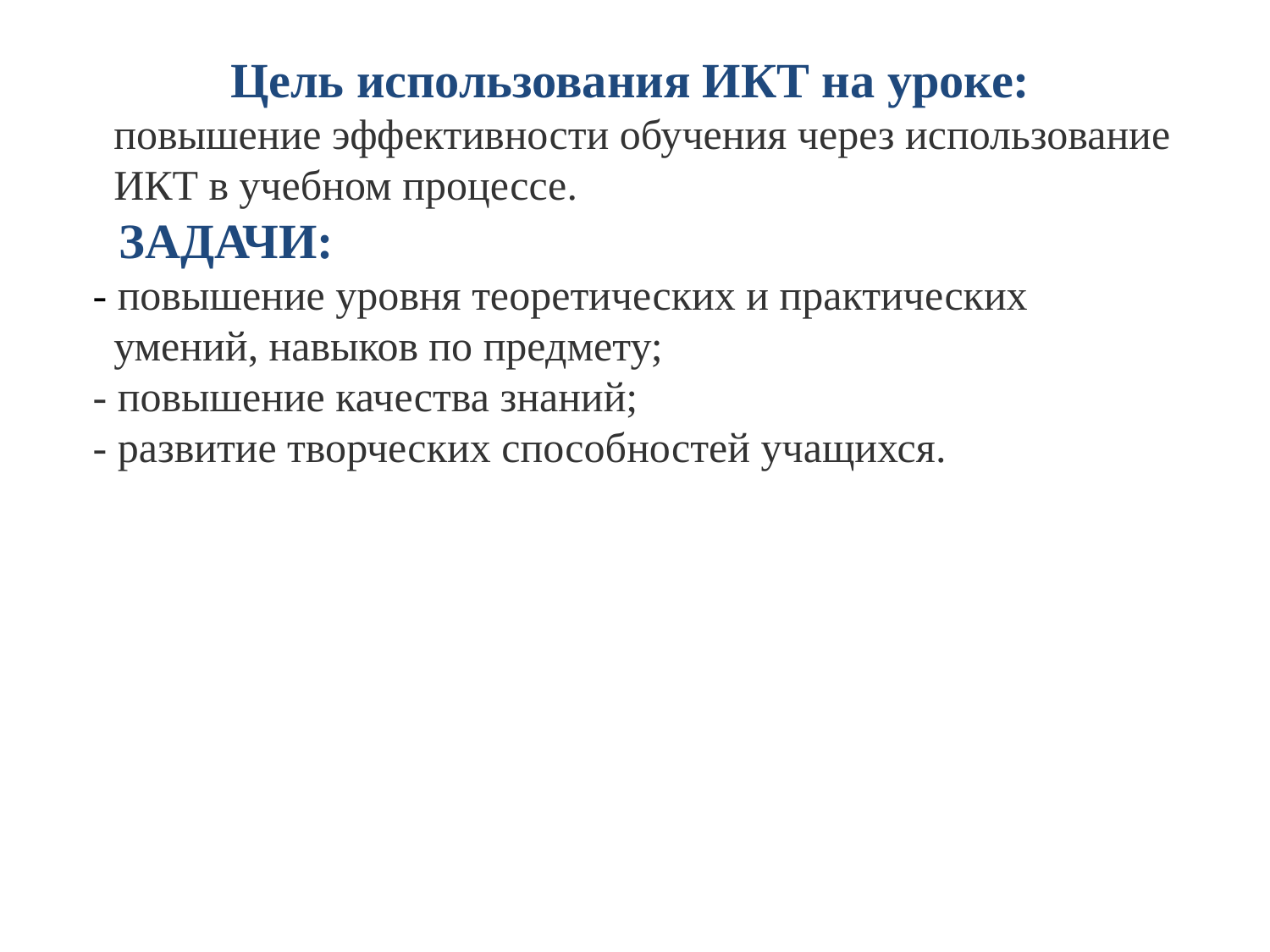

Цель использования ИКТ на уроке:
   повышение эффективности обучения через использование
   ИКТ в учебном процессе.
   ЗАДАЧИ:
 - повышение уровня теоретических и практических
   умений, навыков по предмету;
 - повышение качества знаний;
 - развитие творческих способностей учащихся.